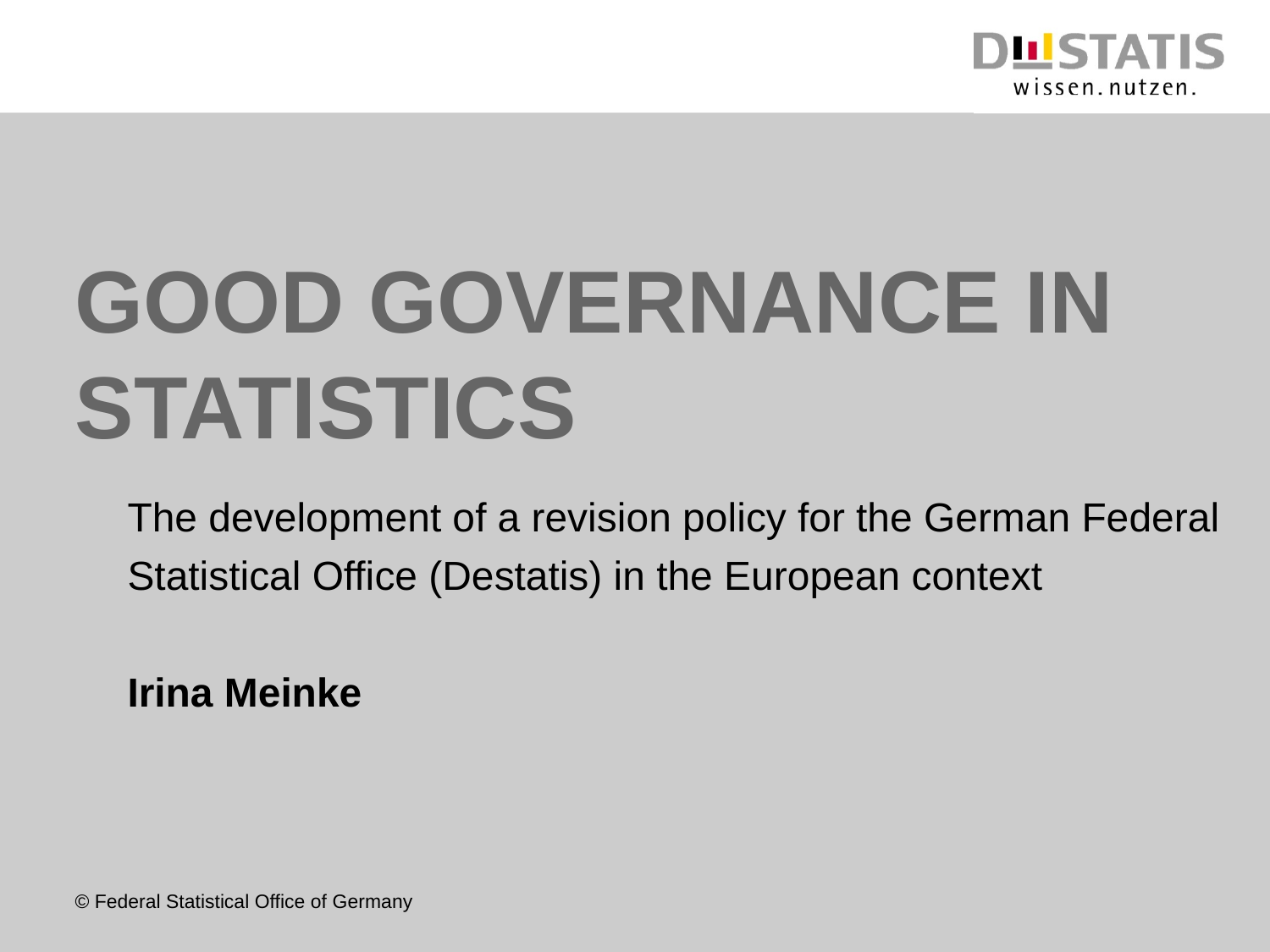

# Good governance in statistics
The development of a revision policy for the German Federal Statistical Office (Destatis) in the European context

Irina Meinke
© Federal Statistical Office of Germany